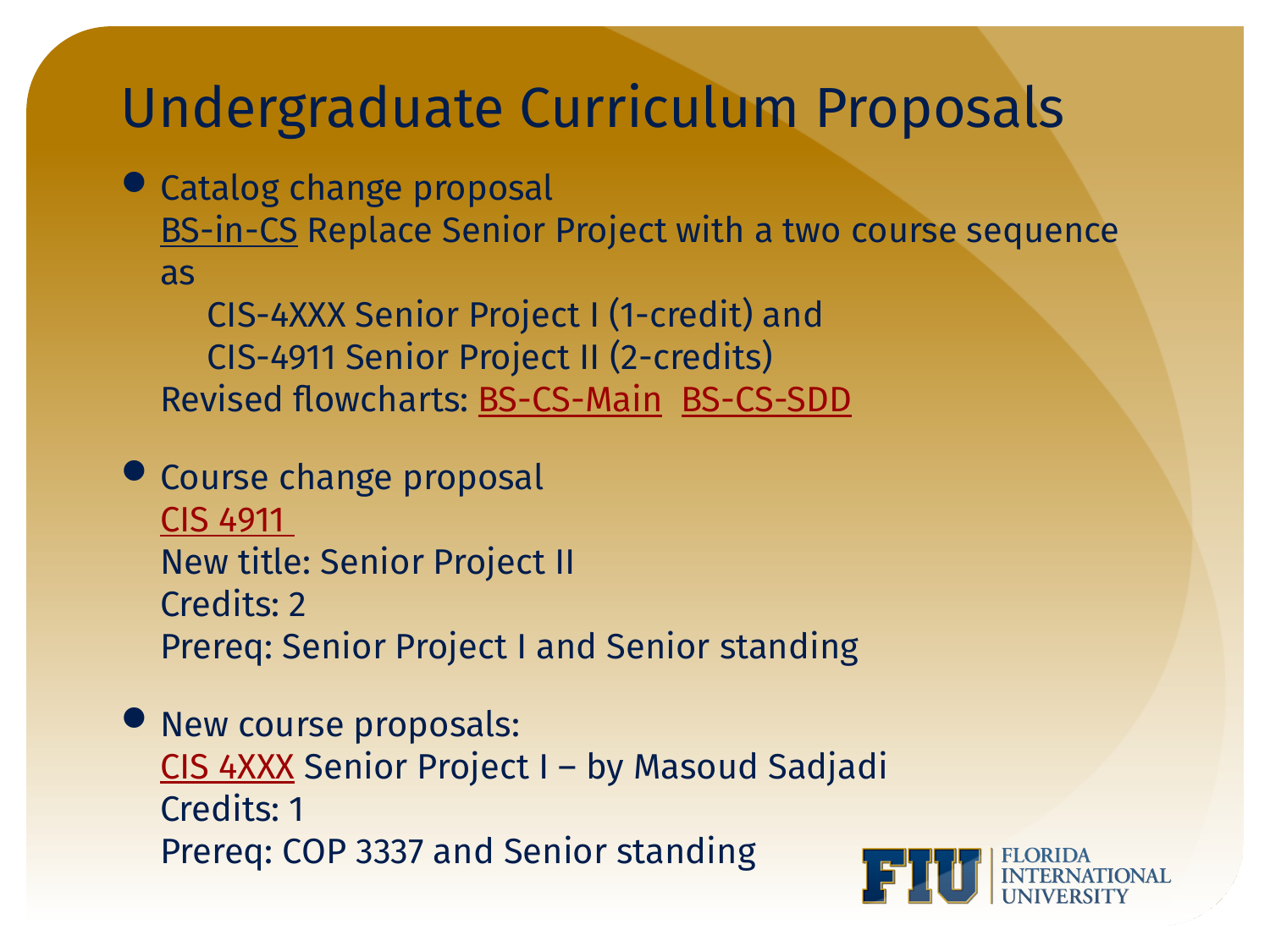

# Undergraduate Curriculum Proposals
Catalog change proposal
BS-in-CS Replace Senior Project with a two course sequence as
     CIS-4XXX Senior Project I (1-credit) and
     CIS-4911 Senior Project II (2-credits)
Revised flowcharts: BS-CS-Main  BS-CS-SDD
Course change proposal
CIS 4911
New title: Senior Project II
Credits: 2
Prereq: Senior Project I and Senior standing
New course proposals:
CIS 4XXX Senior Project I – by Masoud Sadjadi
Credits: 1
Prereq: COP 3337 and Senior standing